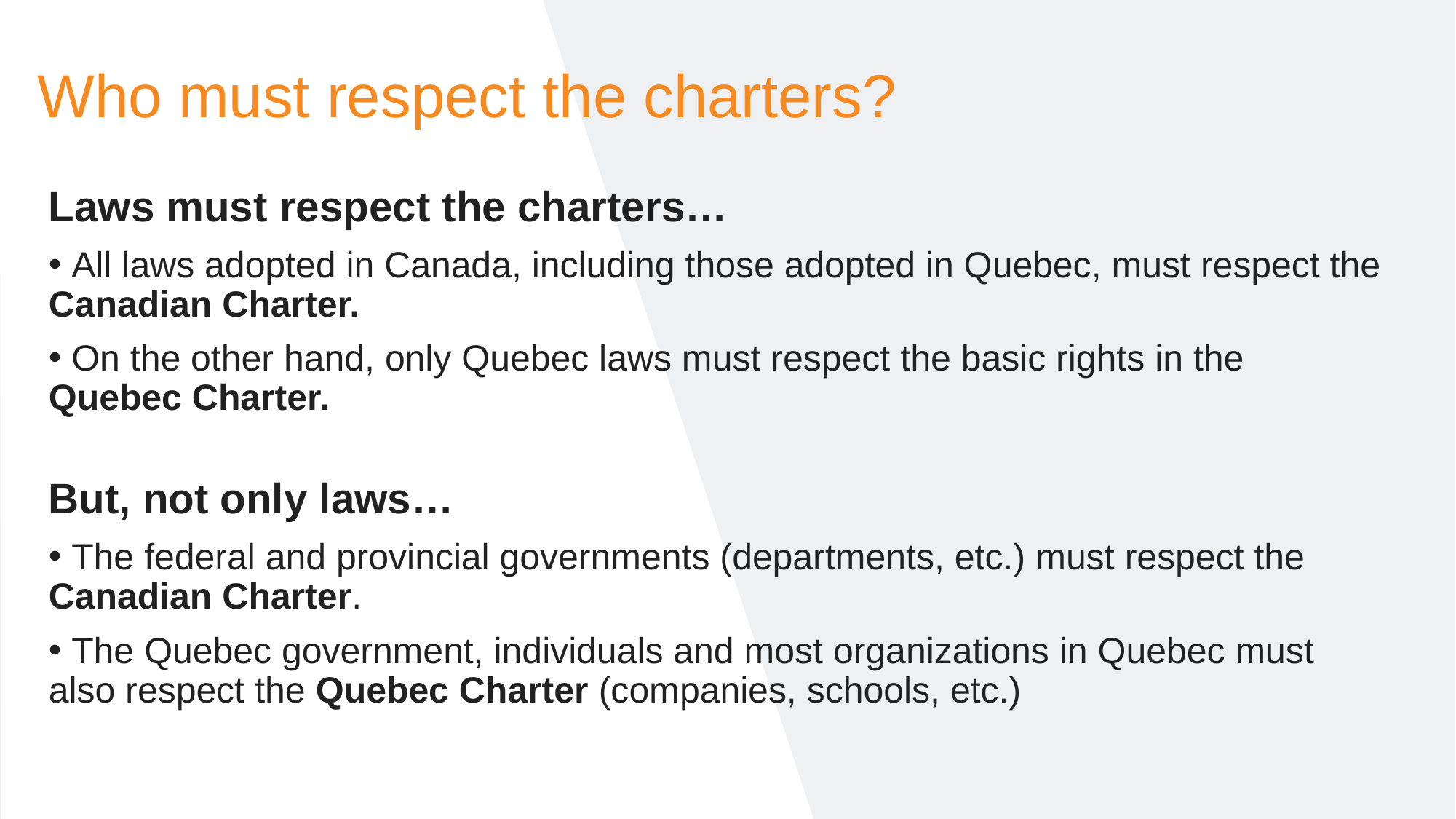

# Who must respect the charters?

Laws must respect the charters…
 All laws adopted in Canada, including those adopted in Quebec, must respect the Canadian Charter.
 On the other hand, only Quebec laws must respect the basic rights in the Quebec Charter.

But, not only laws…
 The federal and provincial governments (departments, etc.) must respect the
Canadian Charter.
 The Quebec government, individuals and most organizations in Quebec must also respect the Quebec Charter (companies, schools, etc.)